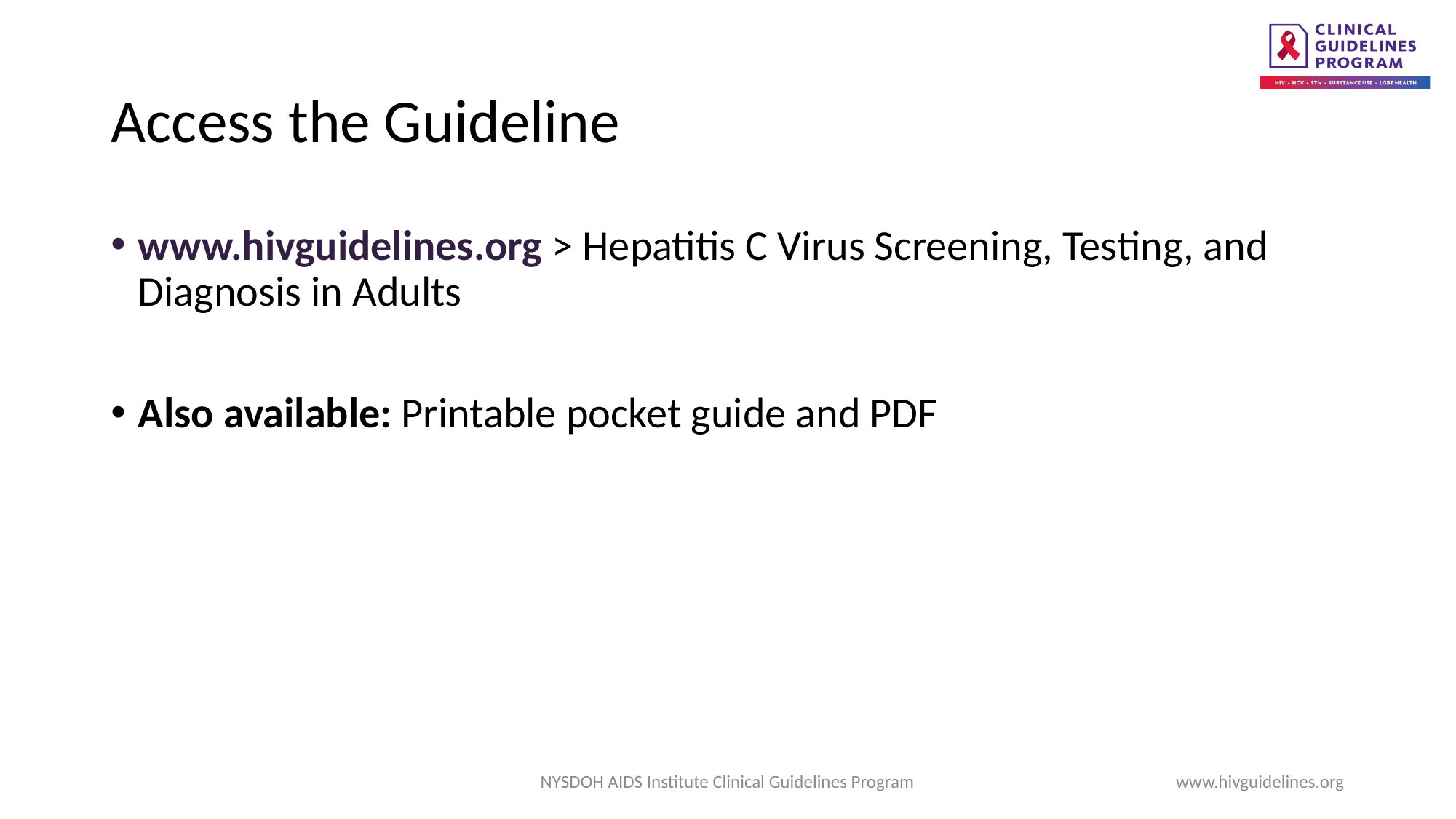

# Access the Guideline
www.hivguidelines.org > Hepatitis C Virus Screening, Testing, and Diagnosis in Adults

Also available: Printable pocket guide and PDF
NYSDOH AIDS Institute Clinical Guidelines Program
www.hivguidelines.org